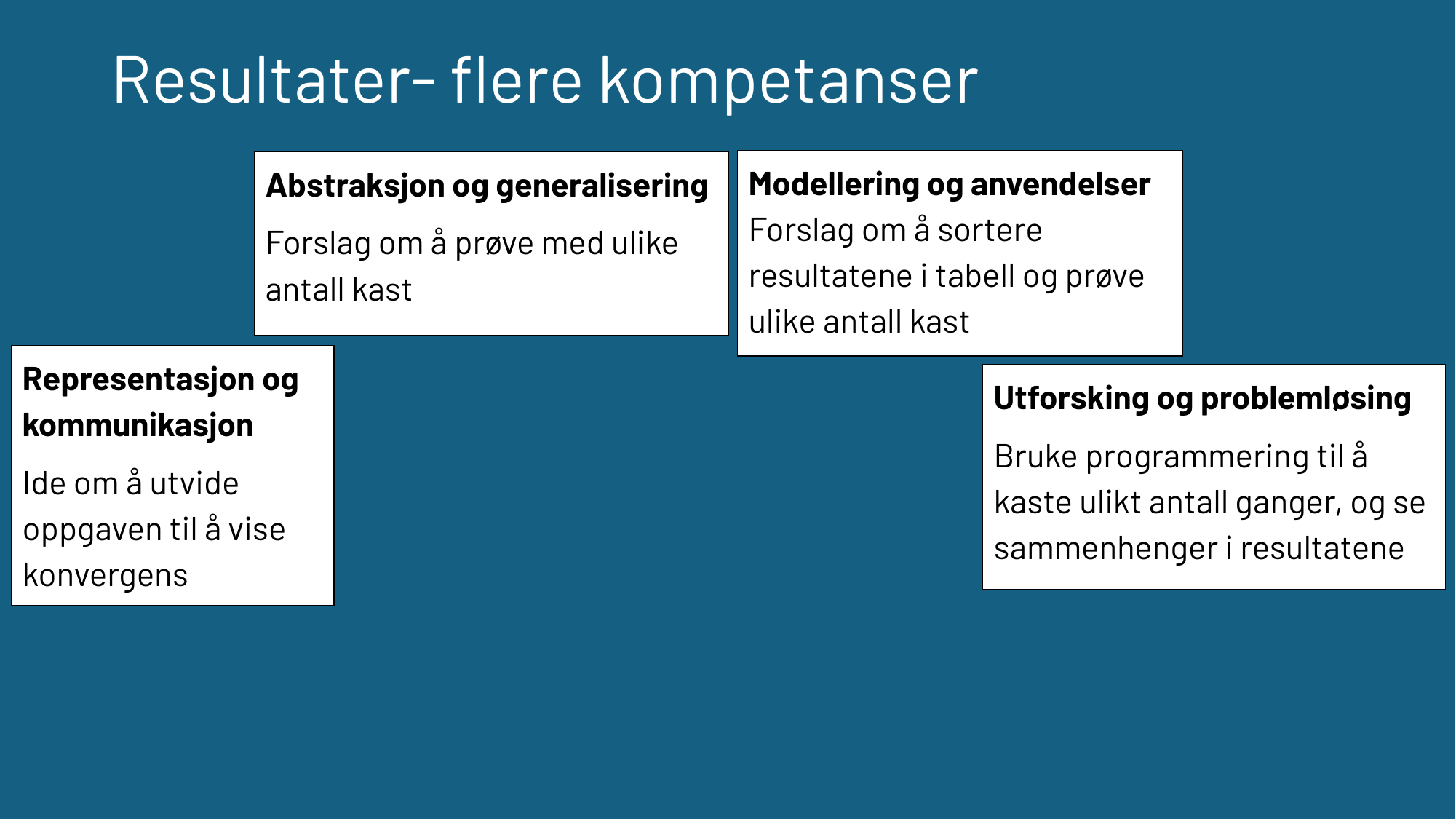

# Resultater- flere kompetanser
Modellering og anvendelser Forslag om å sortere resultatene i tabell og prøve ulike antall kast
Abstraksjon og generalisering
Forslag om å prøve med ulike antall kast

Representasjon og kommunikasjon
Ide om å utvide oppgaven til å vise konvergens
Utforsking og problemløsing
Bruke programmering til å kaste ulikt antall ganger, og se sammenhenger i resultatene